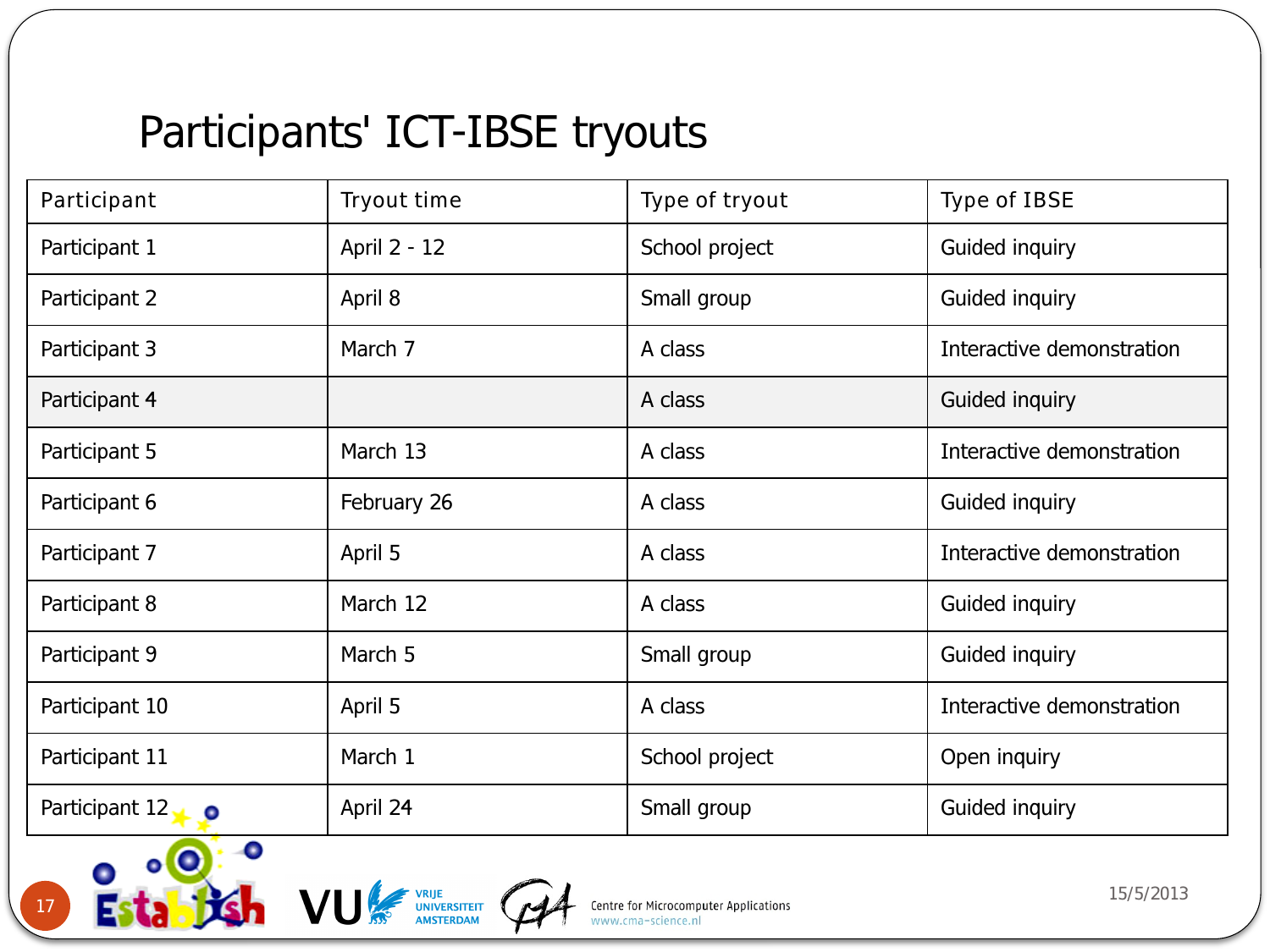

# Participants' ICT-IBSE tryouts
| Participant | Tryout time | Type of tryout | Type of IBSE |
| --- | --- | --- | --- |
| Participant 1 | April 2 - 12 | School project | Guided inquiry |
| Participant 2 | April 8 | Small group | Guided inquiry |
| Participant 3 | March 7 | A class | Interactive demonstration |
| Participant 4 |  | A class | Guided inquiry |
| Participant 5 | March 13 | A class | Interactive demonstration |
| Participant 6 | February 26 | A class | Guided inquiry |
| Participant 7 | April 5 | A class | Interactive demonstration |
| Participant 8 | March 12 | A class | Guided inquiry |
| Participant 9 | March 5 | Small group | Guided inquiry |
| Participant 10 | April 5 | A class | Interactive demonstration |
| Participant 11 | March 1 | School project | Open inquiry |
| Participant 12 | April 24 | Small group | Guided inquiry |

15/5/2013
17